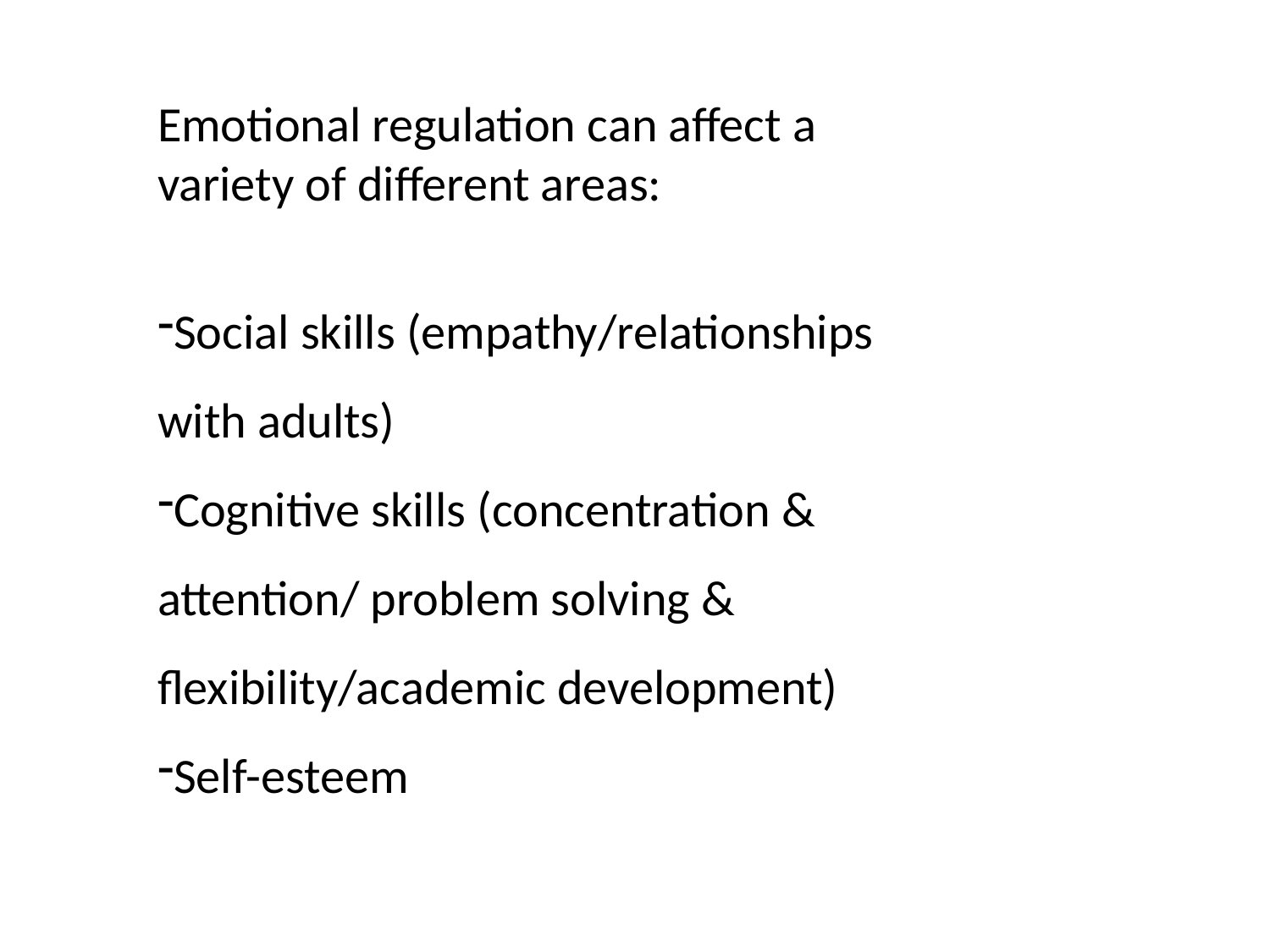

Emotional regulation can affect a variety of different areas:

Social skills (empathy/relationships with adults)
Cognitive skills (concentration & attention/ problem solving & flexibility/academic development)
Self-esteem